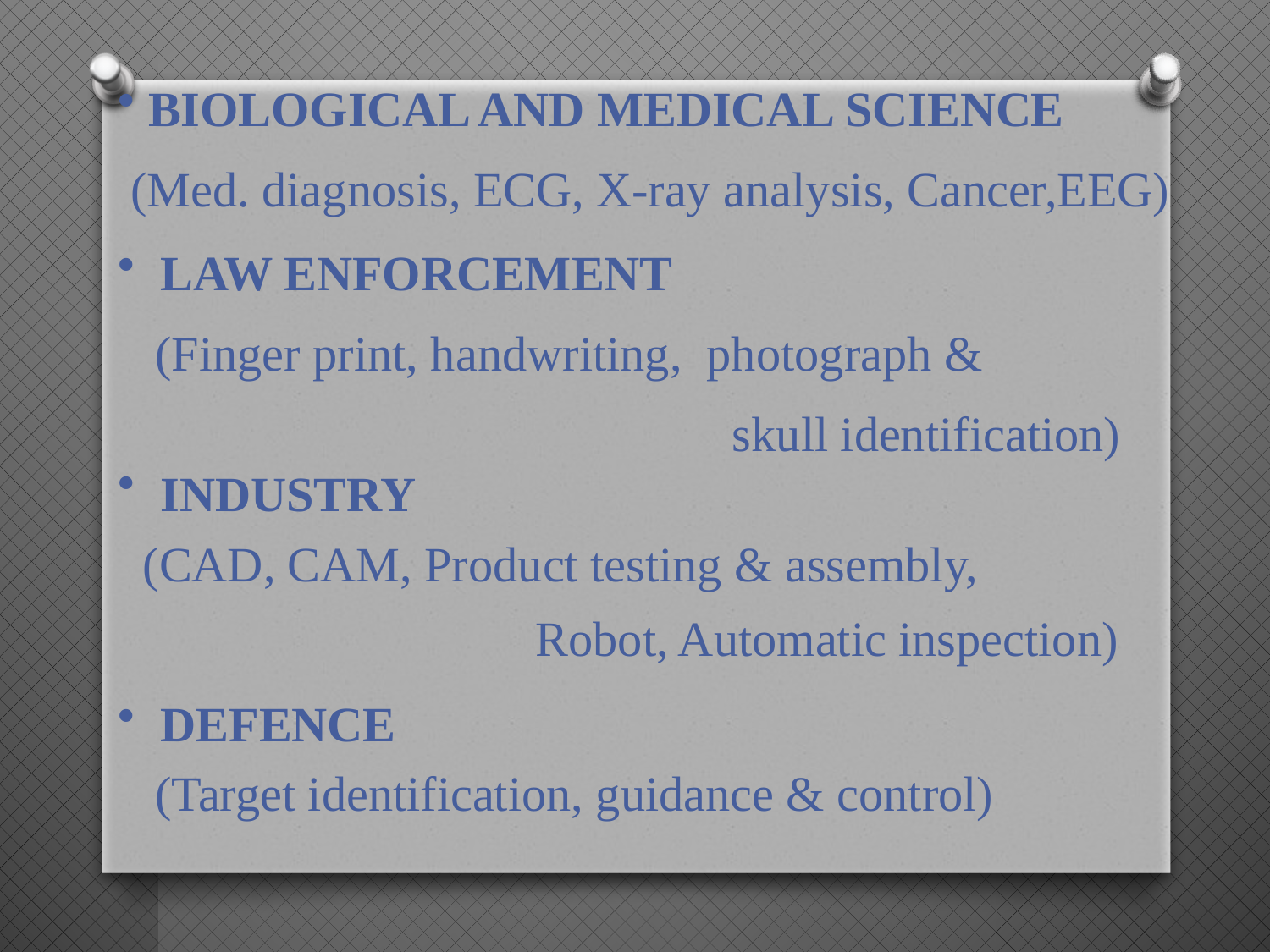

BIOLOGICAL AND MEDICAL SCIENCE
 (Med. diagnosis, ECG, X-ray analysis, Cancer,EEG)
 LAW ENFORCEMENT
   (Finger print, handwriting,  photograph &
                                                  skull identification)
 INDUSTRY
  (CAD, CAM, Product testing & assembly,
                                  Robot, Automatic inspection)
 DEFENCE
   (Target identification, guidance & control)